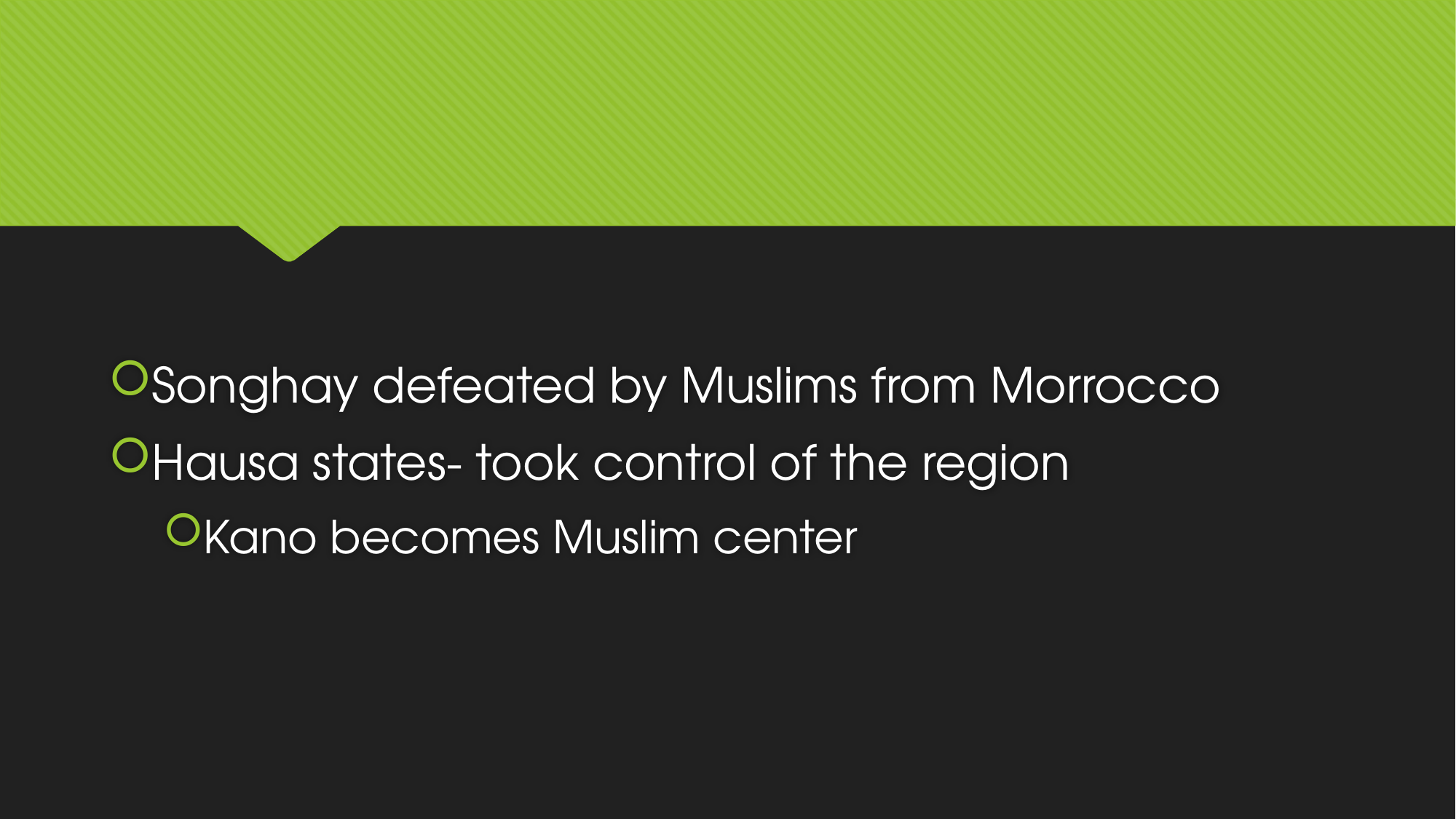

#
Songhay defeated by Muslims from Morrocco
Hausa states- took control of the region
Kano becomes Muslim center